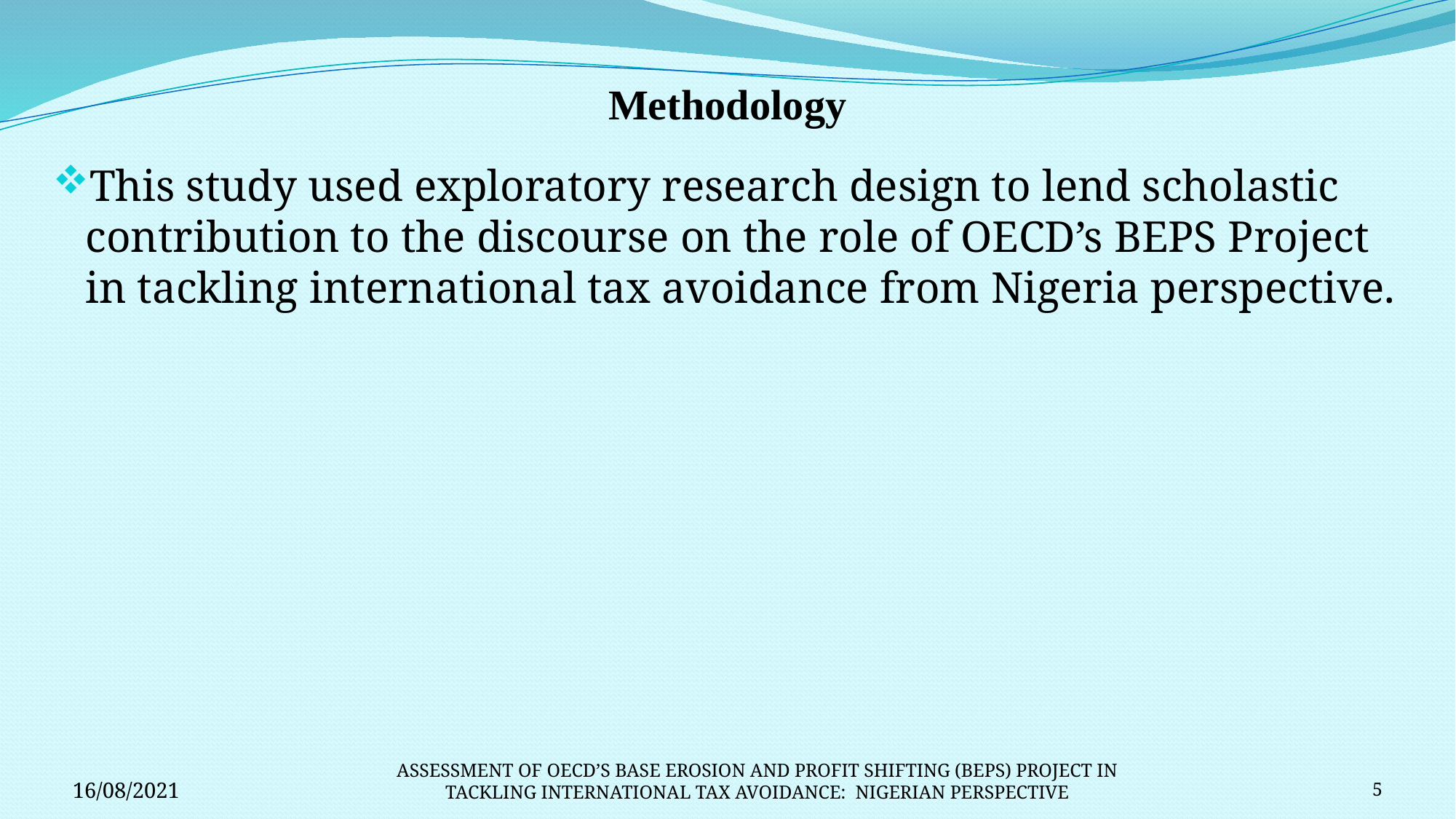

# Methodology
This study used exploratory research design to lend scholastic contribution to the discourse on the role of OECD’s BEPS Project in tackling international tax avoidance from Nigeria perspective.

16/08/2021
ASSESSMENT OF OECD’S BASE EROSION AND PROFIT SHIFTING (BEPS) PROJECT IN TACKLING INTERNATIONAL TAX AVOIDANCE:  NIGERIAN PERSPECTIVE
5